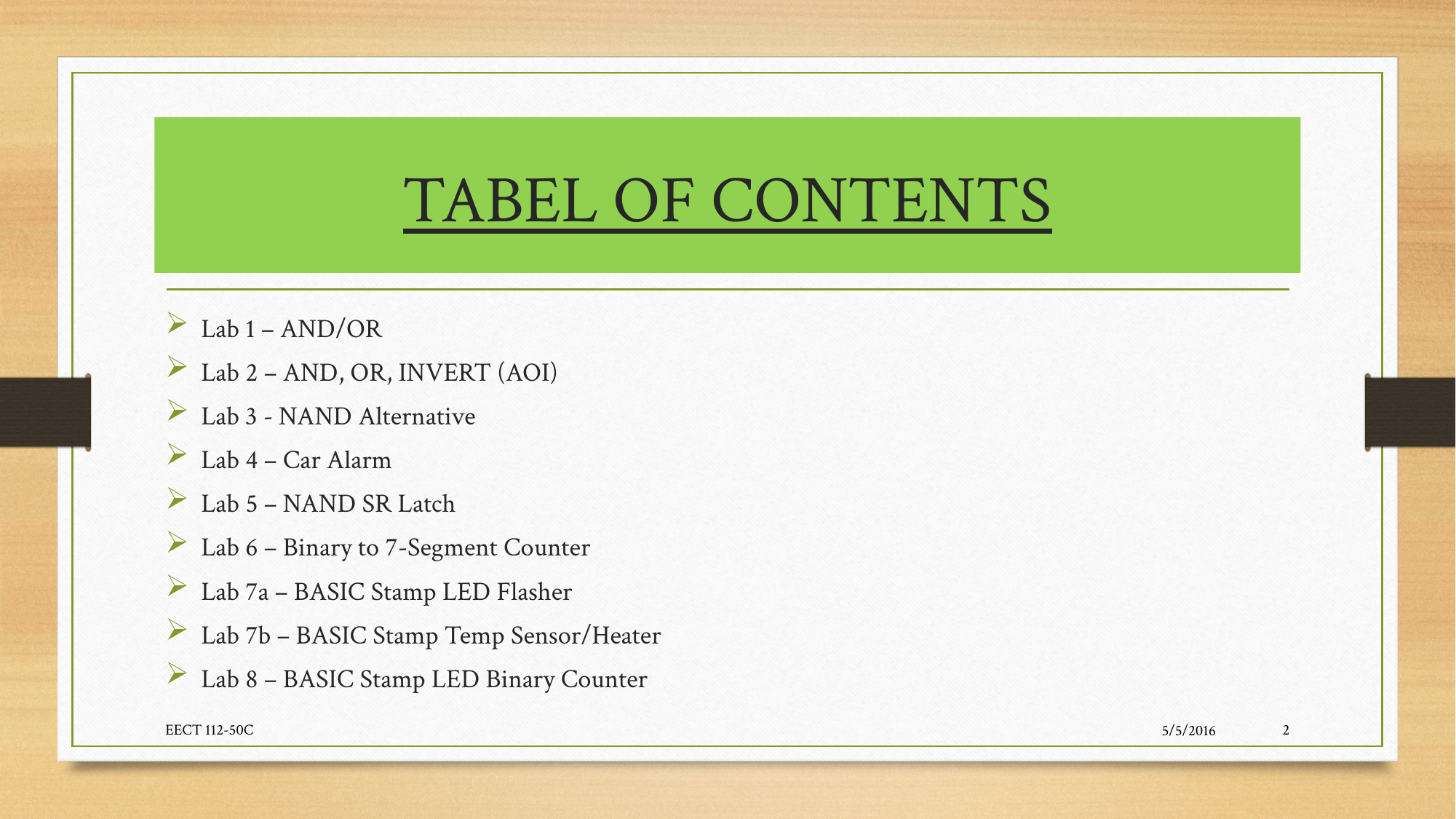

# TABEL OF CONTENTS
Lab 1 – AND/OR
Lab 2 – AND, OR, INVERT (AOI)
Lab 3 - NAND Alternative
Lab 4 – Car Alarm
Lab 5 – NAND SR Latch
Lab 6 – Binary to 7-Segment Counter
Lab 7a – BASIC Stamp LED Flasher
Lab 7b – BASIC Stamp Temp Sensor/Heater
Lab 8 – BASIC Stamp LED Binary Counter

EECT 112-50C
5/5/2016
2